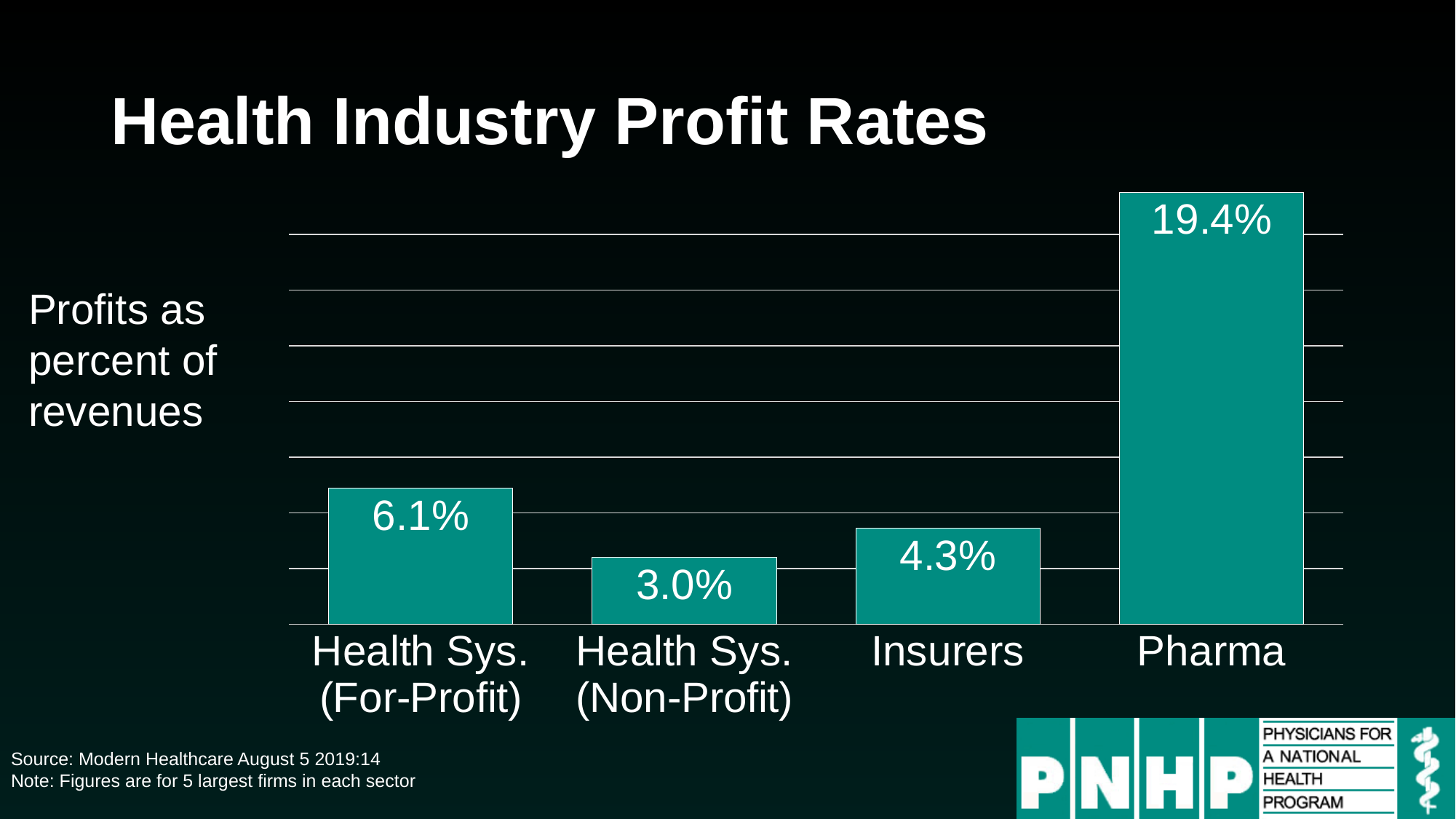

# Health Industry Profit Rates

### Chart

| Category | Series 1 |
|---|---|
| Health Sys.
(For-Profit) | 0.061 |
| Health Sys.
(Non-Profit) | 0.03 |
| Insurers | 0.043 |
| Pharma | 0.194 |
Profits as percent of revenues
Source: Modern Healthcare August 5 2019:14
Note: Figures are for 5 largest firms in each sector